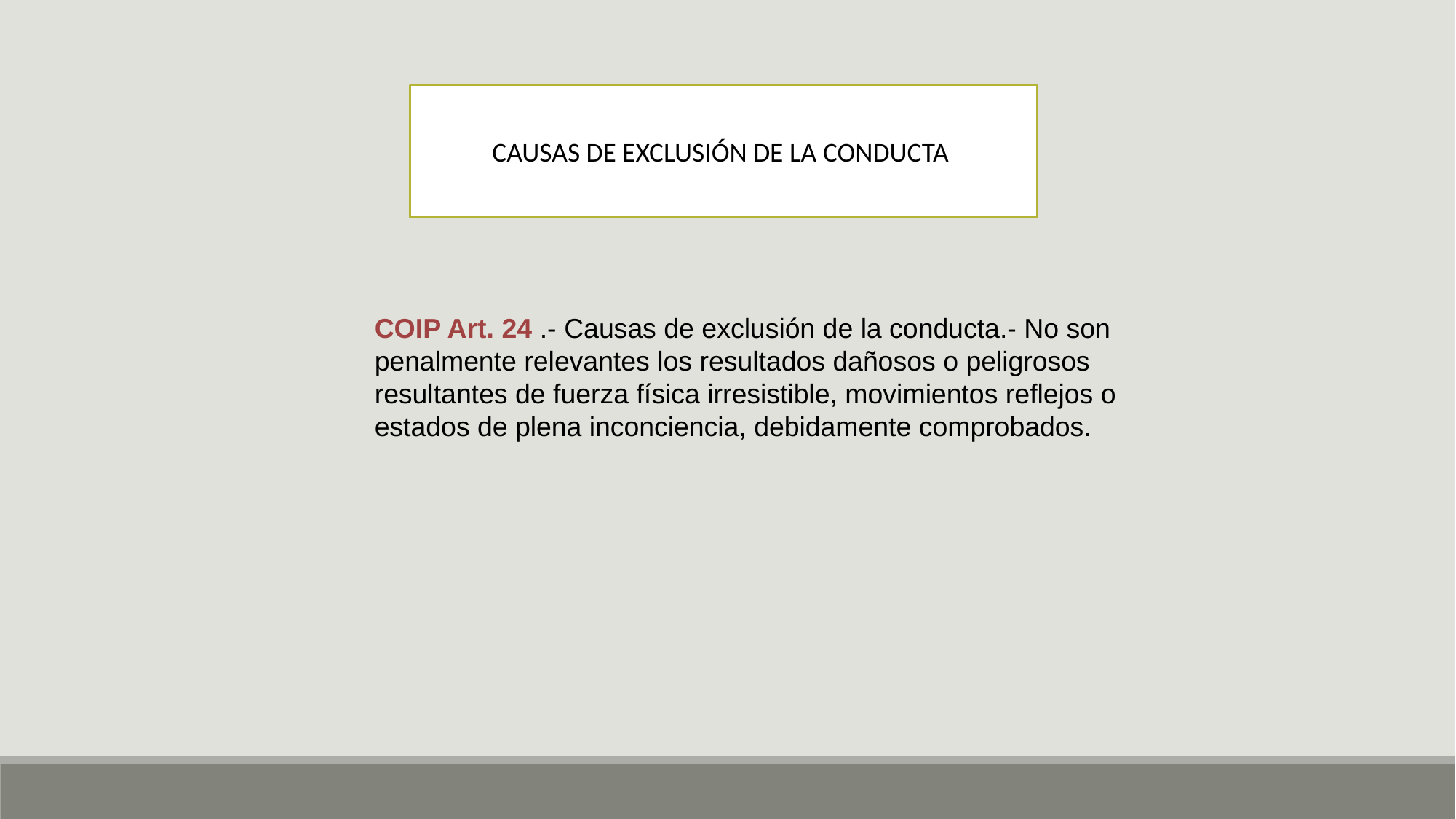

CAUSAS DE EXCLUSIÓN DE LA CONDUCTA
COIP Art. 24 .- Causas de exclusión de la conducta.- No son penalmente relevantes los resultados dañosos o peligrosos
resultantes de fuerza física irresistible, movimientos reflejos o estados de plena inconciencia, debidamente comprobados.